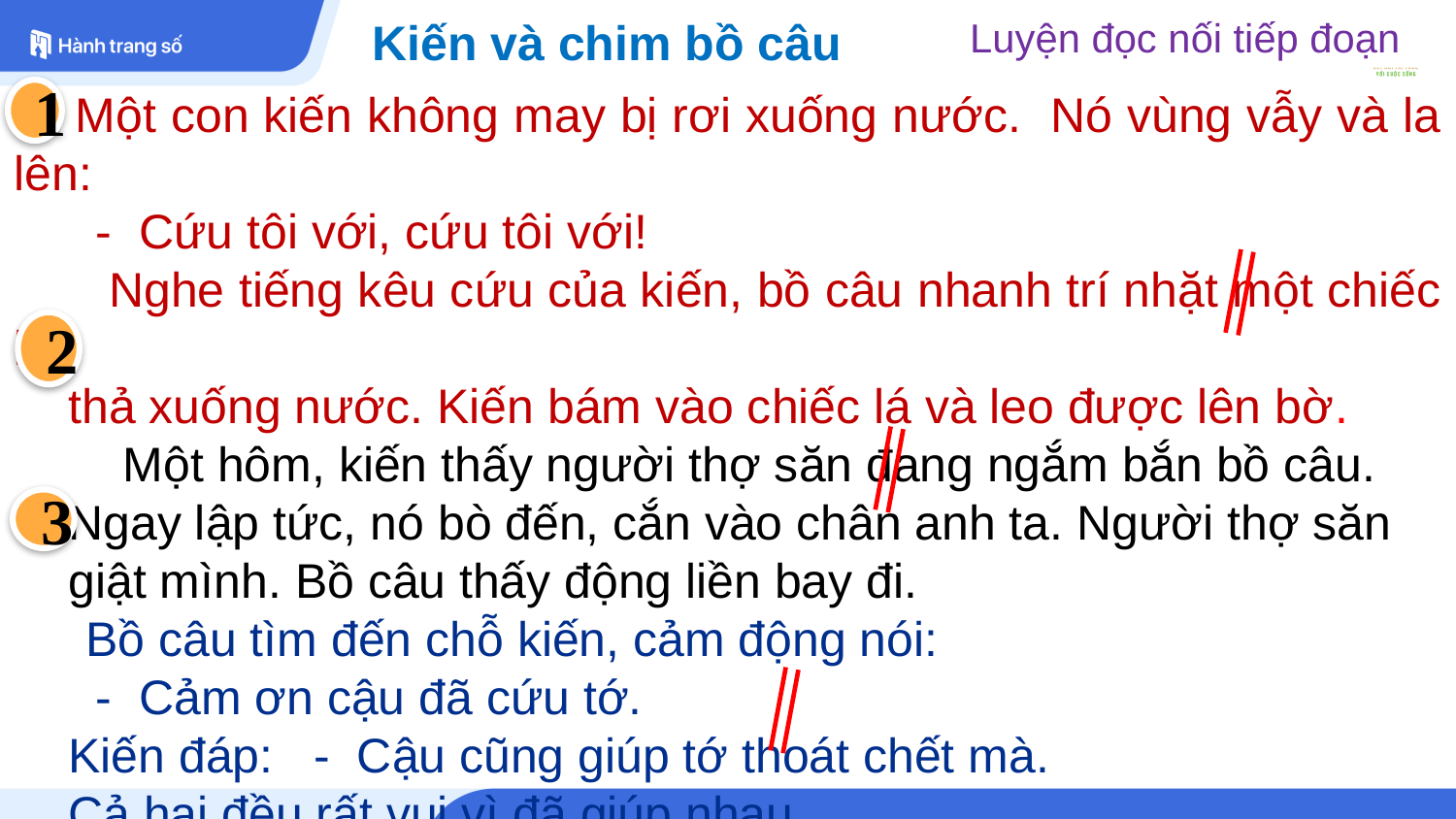

Kiến và chim bồ câu
Luyện đọc nối tiếp đoạn
     Một con kiến không may bị rơi xuống nước.  Nó vùng vẫy và la lên:
      -  Cứu tôi với, cứu tôi với!
        Nghe tiếng kêu cứu của kiến, bồ câu nhanh trí nhặt một chiếc lá
    thả xuống nước. Kiến bám vào chiếc lá và leo được lên bờ.
        Một hôm, kiến thấy người thợ săn đang ngắm bắn bồ câu.
    Ngay lập tức, nó bò đến, cắn vào chân anh ta. Người thợ săn
    giật mình. Bồ câu thấy động liền bay đi.
      Bồ câu tìm đến chỗ kiến, cảm động nói:
      -  Cảm ơn cậu đã cứu tớ.
    Kiến đáp:   -  Cậu cũng giúp tớ thoát chết mà.
    Cả hai đều rất vui vì đã giúp nhau.
                                                                                           ( Theo Ê- dốp)
1
2
3